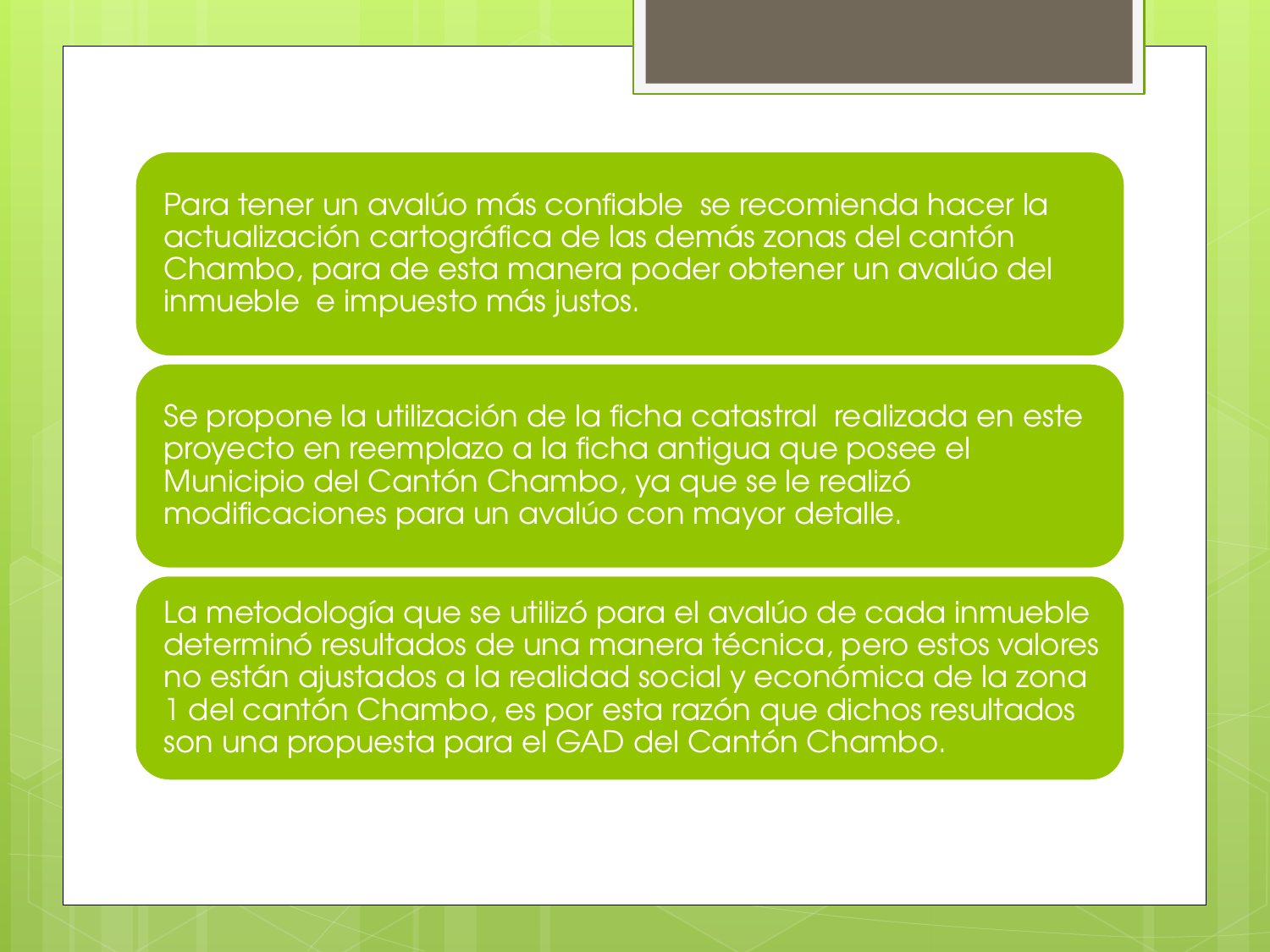

Para tener un avalúo más confiable  se recomienda hacer la actualización cartográfica de las demás zonas del cantón Chambo, para de esta manera poder obtener un avalúo del inmueble  e impuesto más justos.
Se propone la utilización de la ficha catastral  realizada en este proyecto en reemplazo a la ficha antigua que posee el Municipio del Cantón Chambo, ya que se le realizó modificaciones para un avalúo con mayor detalle.
La metodología que se utilizó para el avalúo de cada inmueble determinó resultados de una manera técnica, pero estos valores no están ajustados a la realidad social y económica de la zona 1 del cantón Chambo, es por esta razón que dichos resultados son una propuesta para el GAD del Cantón Chambo.